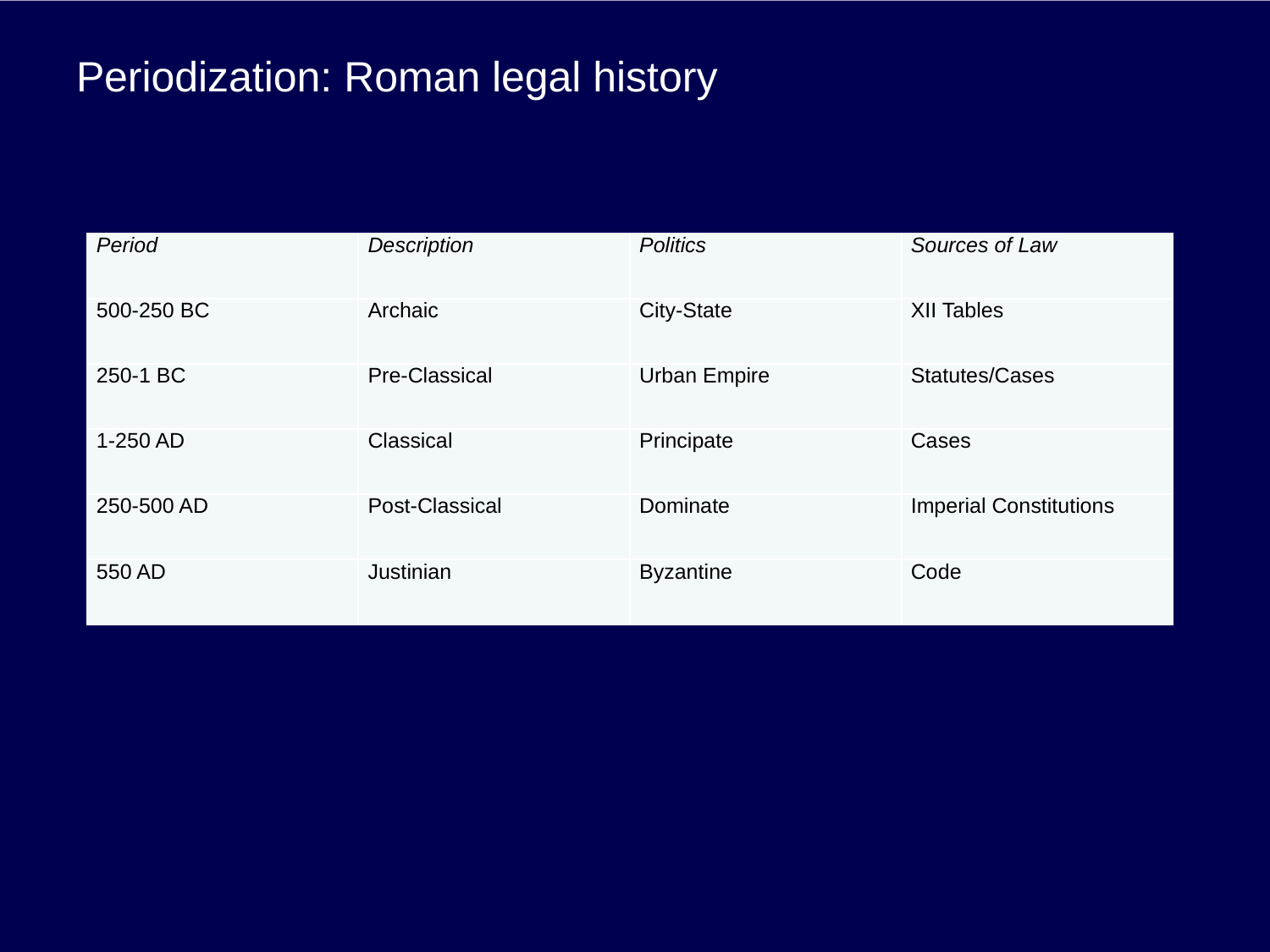

# Periodization: Roman legal history

| Period | Description | Politics | Sources of Law |
| --- | --- | --- | --- |
| 500-250 BC | Archaic | City-State | XII Tables |
| 250-1 BC | Pre-Classical | Urban Empire | Statutes/Cases |
| 1-250 AD | Classical | Principate | Cases |
| 250-500 AD | Post-Classical | Dominate | Imperial Constitutions |
| 550 AD | Justinian | Byzantine | Code |